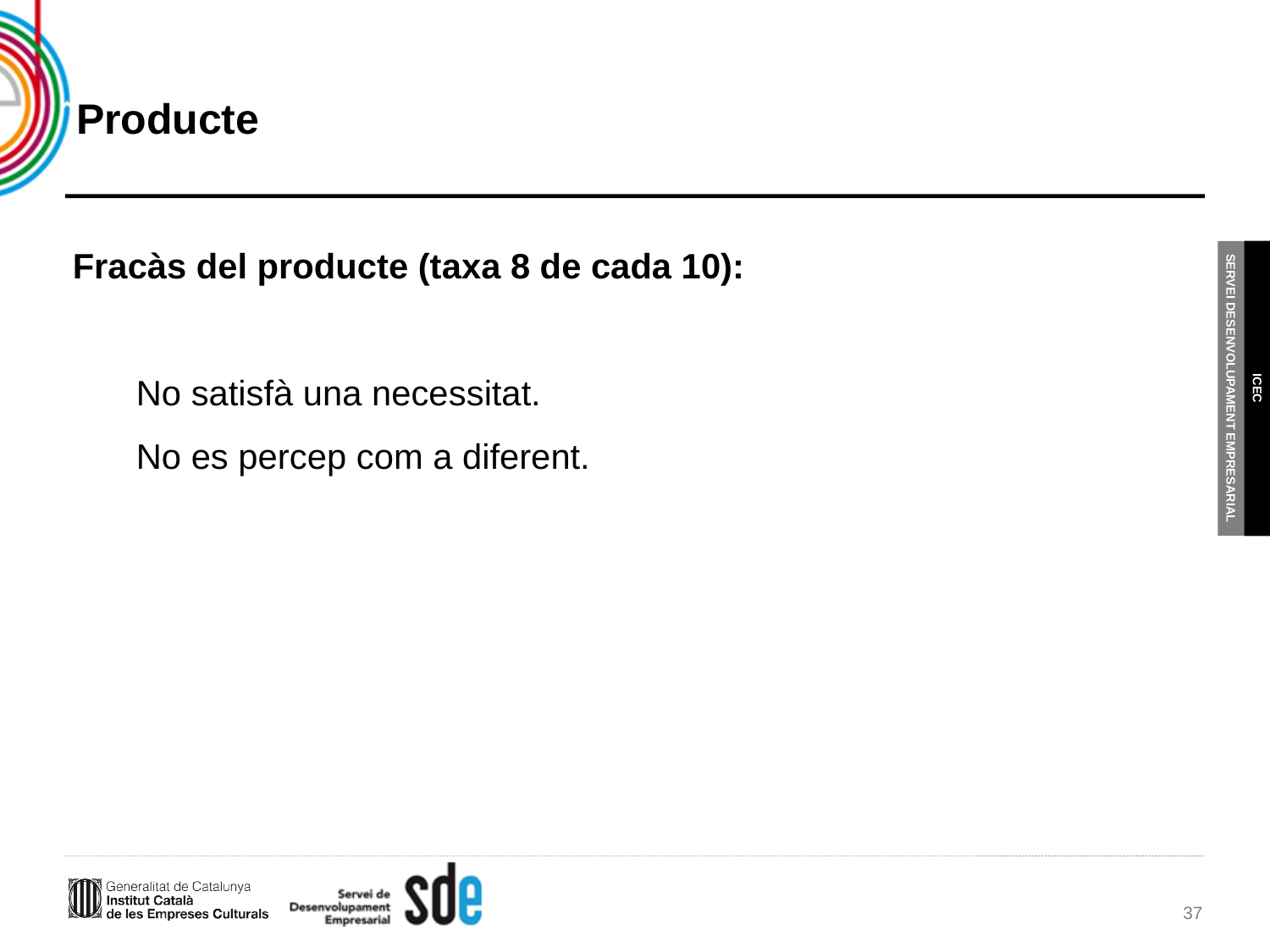

# Producte
Fracàs del producte (taxa 8 de cada 10):

No satisfà una necessitat.
No es percep com a diferent.